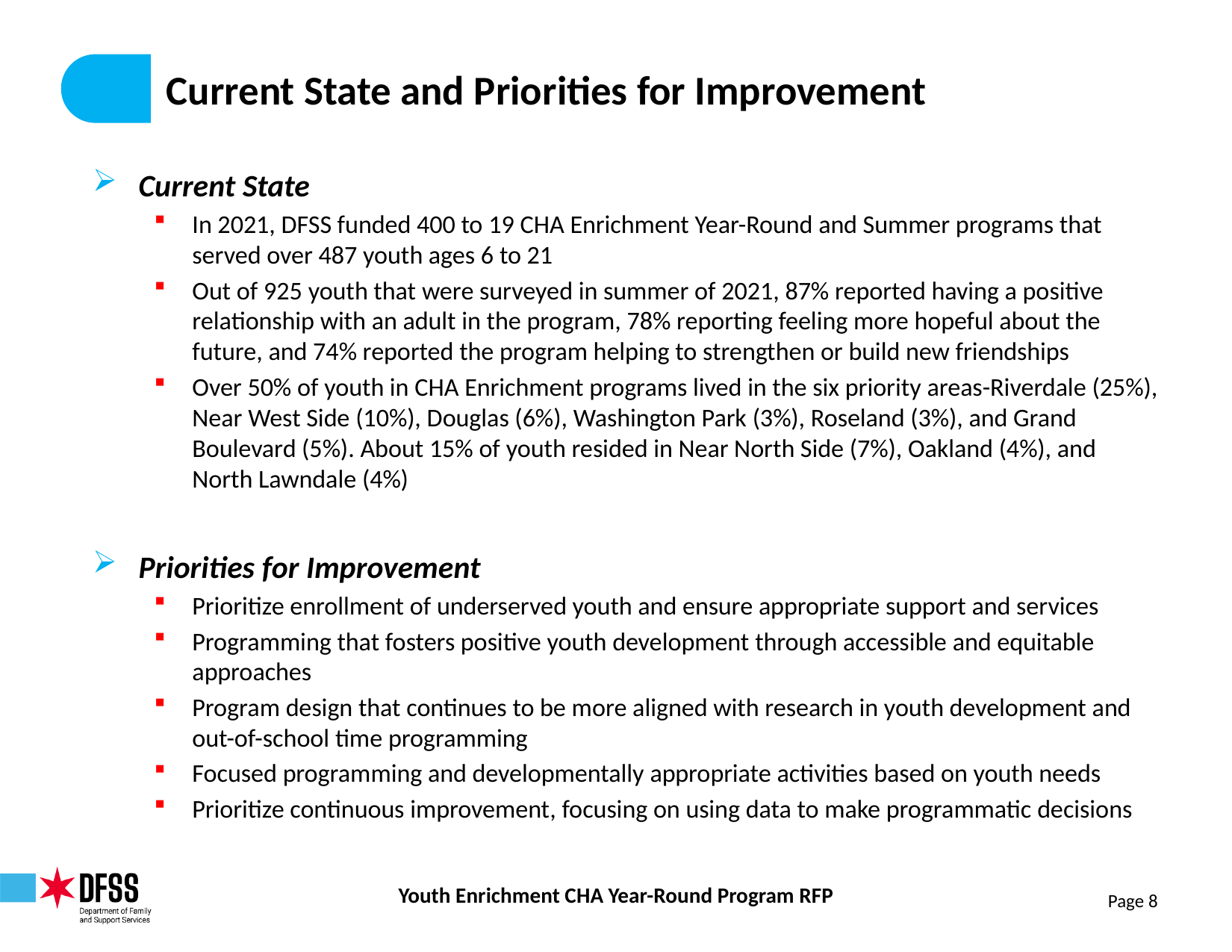

# Current State and Priorities for Improvement
Current State
In 2021, DFSS funded 400 to 19 CHA Enrichment Year-Round and Summer programs that served over 487 youth ages 6 to 21
Out of 925 youth that were surveyed in summer of 2021, 87% reported having a positive relationship with an adult in the program, 78% reporting feeling more hopeful about the future, and 74% reported the program helping to strengthen or build new friendships
Over 50% of youth in CHA Enrichment programs lived in the six priority areas-Riverdale (25%), Near West Side (10%), Douglas (6%), Washington Park (3%), Roseland (3%), and Grand Boulevard (5%). About 15% of youth resided in Near North Side (7%), Oakland (4%), and North Lawndale (4%)

Priorities for Improvement
Prioritize enrollment of underserved youth and ensure appropriate support and services
Programming that fosters positive youth development through accessible and equitable approaches
Program design that continues to be more aligned with research in youth development and out-of-school time programming
Focused programming and developmentally appropriate activities based on youth needs
Prioritize continuous improvement, focusing on using data to make programmatic decisions
Youth Enrichment CHA Year-Round Program RFP
Page 8